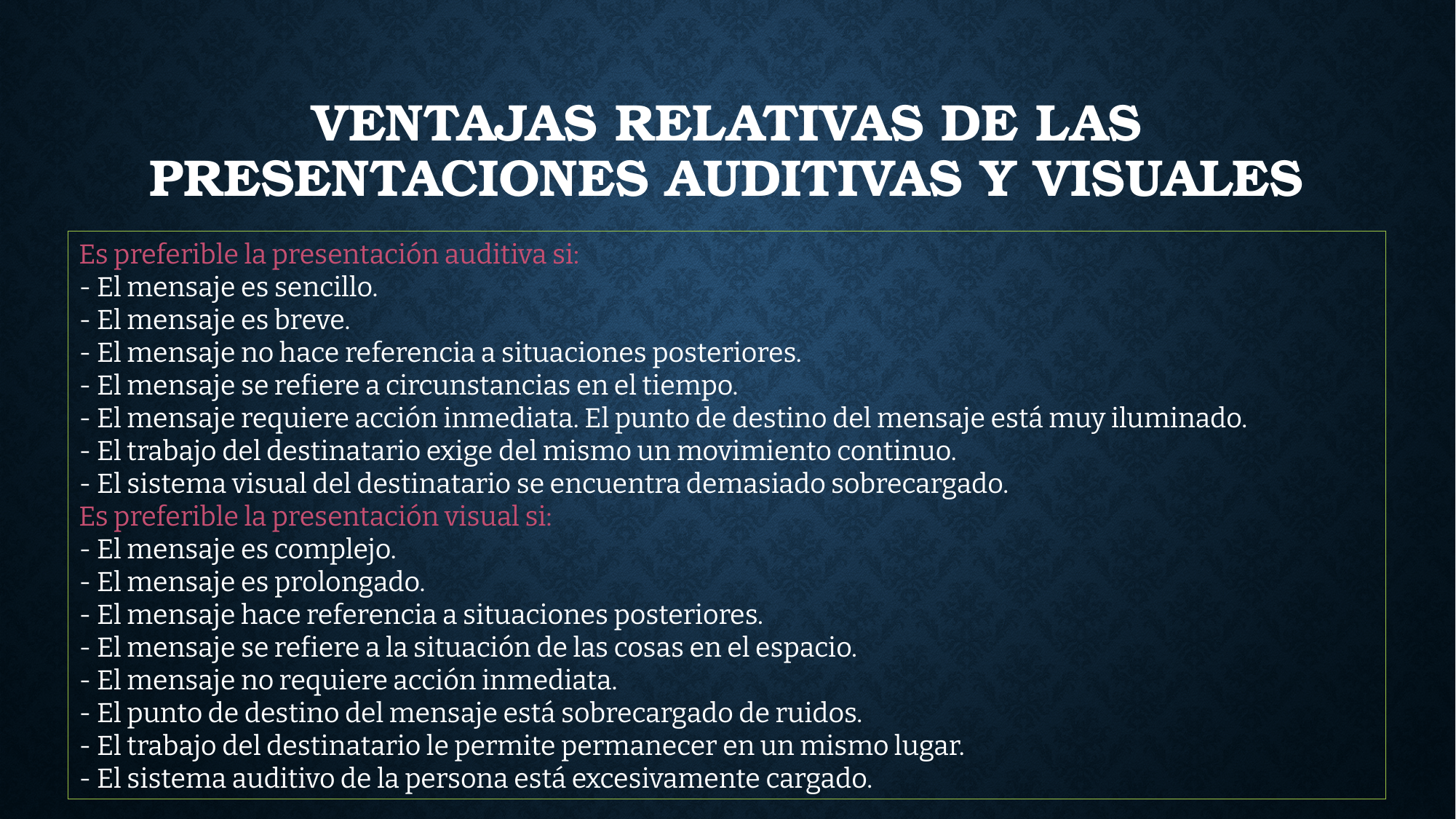

# VENTAJAS RELATIVAS DE LAS PRESENTACIONES AUDITIVAS Y VISUALES
Es preferible la presentación auditiva si:
- El mensaje es sencillo.
- El mensaje es breve.
- El mensaje no hace referencia a situaciones posteriores.
- El mensaje se refiere a circunstancias en el tiempo.
- El mensaje requiere acción inmediata. El punto de destino del mensaje está muy iluminado.
- El trabajo del destinatario exige del mismo un movimiento continuo.
- El sistema visual del destinatario se encuentra demasiado sobrecargado.
Es preferible la presentación visual si:
- El mensaje es complejo.
- El mensaje es prolongado.
- El mensaje hace referencia a situaciones posteriores.
- El mensaje se refiere a la situación de las cosas en el espacio.
- El mensaje no requiere acción inmediata.
- El punto de destino del mensaje está sobrecargado de ruidos.
- El trabajo del destinatario le permite permanecer en un mismo lugar.
- El sistema auditivo de la persona está excesivamente cargado.